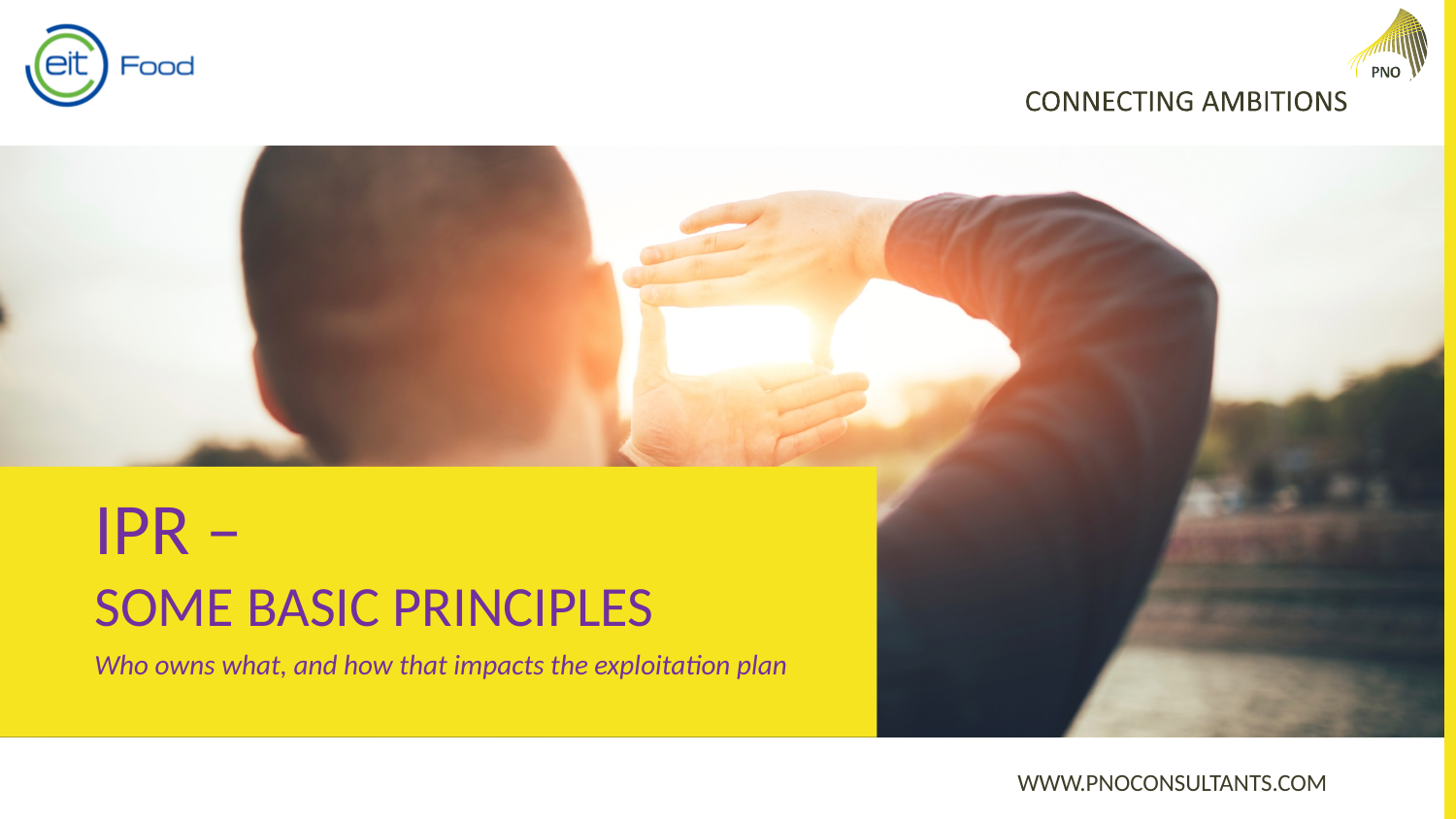

# IPR – some basic principles
Who owns what, and how that impacts the exploitation plan